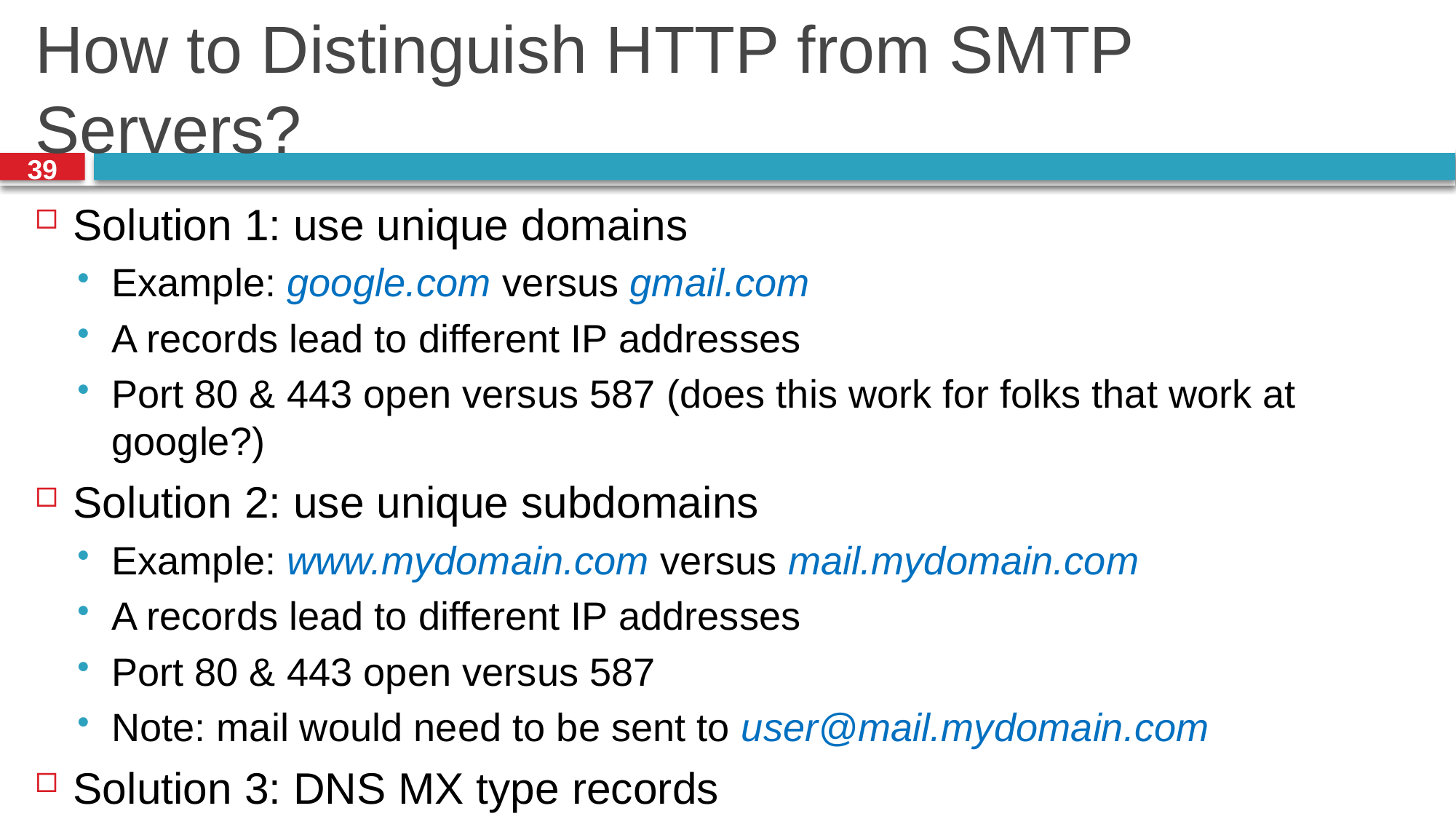

# How to Distinguish HTTP from SMTP Servers?
39
Solution 1: use unique domains
Example: google.com versus gmail.com
A records lead to different IP addresses
Port 80 & 443 open versus 587 (does this work for folks that work at google?)
Solution 2: use unique subdomains
Example: www.mydomain.com versus mail.mydomain.com
A records lead to different IP addresses
Port 80 & 443 open versus 587
Note: mail would need to be sent to user@mail.mydomain.com
Solution 3: DNS MX type records